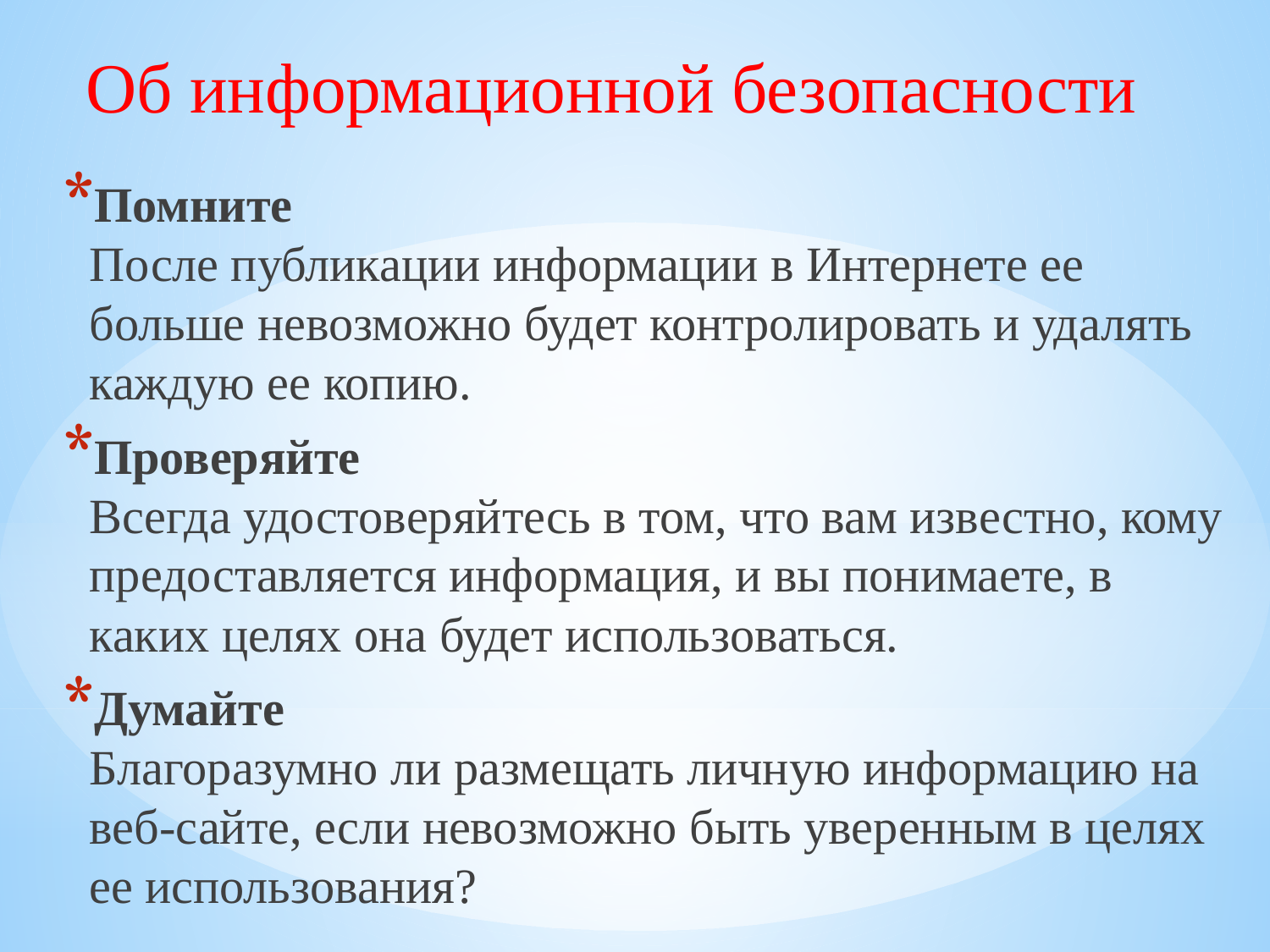

# Об информационной безопасности
Помните
После публикации информации в Интернете ее больше невозможно будет контролировать и удалять каждую ее копию.
Проверяйте
Всегда удостоверяйтесь в том, что вам известно, кому предоставляется информация, и вы понимаете, в каких целях она будет использоваться.
Думайте
Благоразумно ли размещать личную информацию на веб-сайте, если невозможно быть уверенным в целях ее использования?